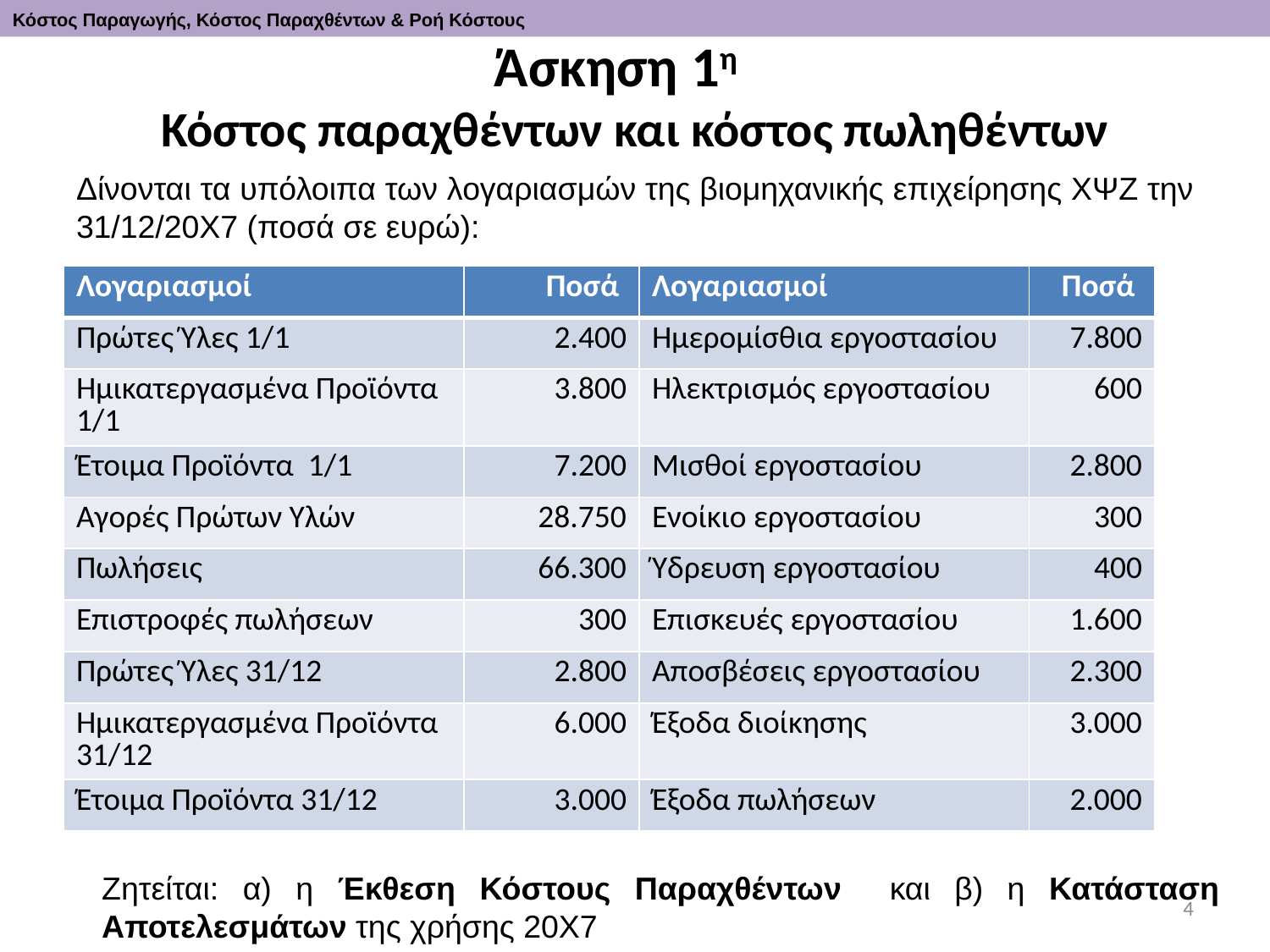

Κόστος Παραγωγής, Κόστος Παραχθέντων & Ροή Κόστους
# Άσκηση 1η Κόστος παραχθέντων και κόστος πωληθέντων
Δίνονται τα υπόλοιπα των λογαριασμών της βιομηχανικής επιχείρησης ΧΨΖ την 31/12/20Χ7 (ποσά σε ευρώ):

| Λογαριασμοί | Ποσά | Λογαριασμοί | Ποσά |
| --- | --- | --- | --- |
| Πρώτες Ύλες 1/1 | 2.400 | Ημερομίσθια εργοστασίου | 7.800 |
| Ημικατεργασμένα Προϊόντα 1/1 | 3.800 | Ηλεκτρισμός εργοστασίου | 600 |
| Έτοιμα Προϊόντα 1/1 | 7.200 | Μισθοί εργοστασίου | 2.800 |
| Αγορές Πρώτων Υλών | 28.750 | Ενοίκιο εργοστασίου | 300 |
| Πωλήσεις | 66.300 | Ύδρευση εργοστασίου | 400 |
| Επιστροφές πωλήσεων | 300 | Επισκευές εργοστασίου | 1.600 |
| Πρώτες Ύλες 31/12 | 2.800 | Αποσβέσεις εργοστασίου | 2.300 |
| Ημικατεργασμένα Προϊόντα 31/12 | 6.000 | Έξοδα διοίκησης | 3.000 |
| Έτοιμα Προϊόντα 31/12 | 3.000 | Έξοδα πωλήσεων | 2.000 |
Ζητείται: α) η Έκθεση Κόστους Παραχθέντων  και β) η Κατάσταση Αποτελεσμάτων της χρήσης 20Χ7

4